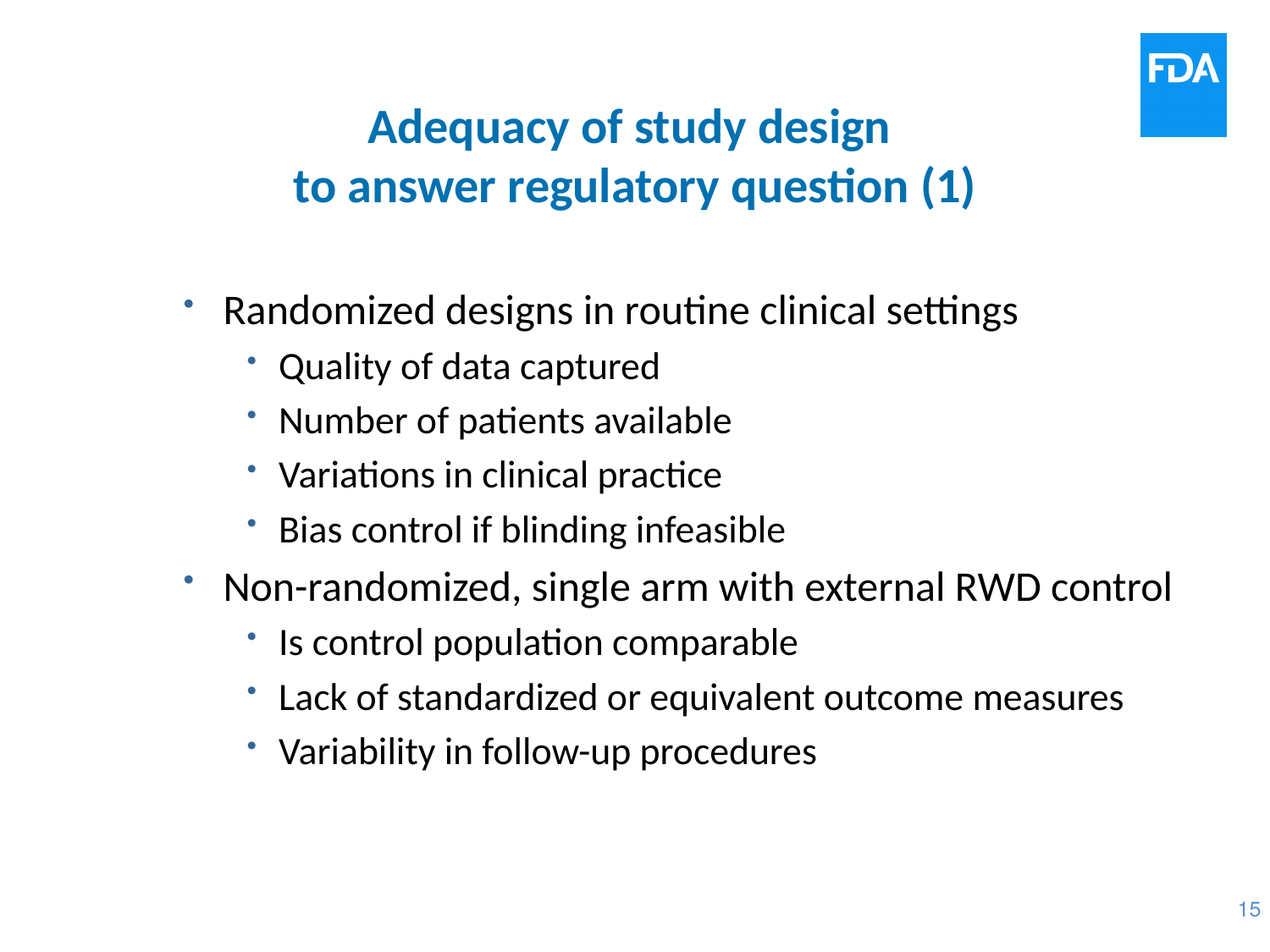

# Adequacy of study design to answer regulatory question (1)
Randomized designs in routine clinical settings
Quality of data captured
Number of patients available
Variations in clinical practice
Bias control if blinding infeasible
Non-randomized, single arm with external RWD control
Is control population comparable
Lack of standardized or equivalent outcome measures
Variability in follow-up procedures